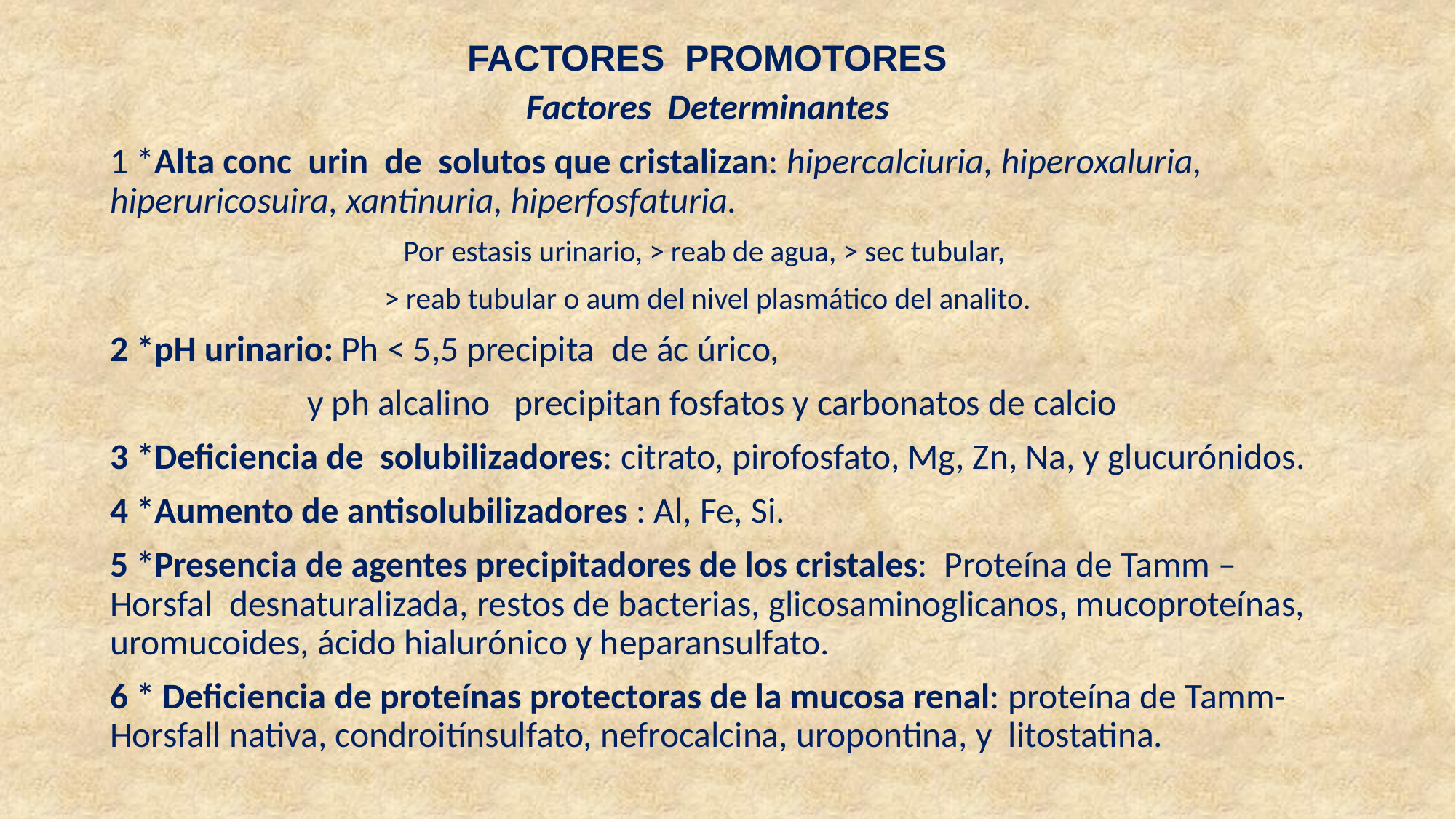

# FACTORES  PROMOTORES
Factores  Determinantes
1 *Alta conc  urin  de  solutos que cristalizan: hipercalciuria, hiperoxaluria, hiperuricosuira, xantinuria, hiperfosfaturia.
Por estasis urinario, > reab de agua, > sec tubular,
> reab tubular o aum del nivel plasmático del analito.
2 *pH urinario: Ph < 5,5 precipita  de ác úrico,
 y ph alcalino   precipitan fosfatos y carbonatos de calcio
3 *Deficiencia de  solubilizadores: citrato, pirofosfato, Mg, Zn, Na, y glucurónidos.
4 *Aumento de antisolubilizadores : Al, Fe, Si.
5 *Presencia de agentes precipitadores de los cristales:  Proteína de Tamm – Horsfal  desnaturalizada, restos de bacterias, glicosaminoglicanos, mucoproteínas, uromucoides, ácido hialurónico y heparansulfato.
6 * Deficiencia de proteínas protectoras de la mucosa renal: proteína de Tamm- Horsfall nativa, condroitínsulfato, nefrocalcina, uropontina, y  litostatina.